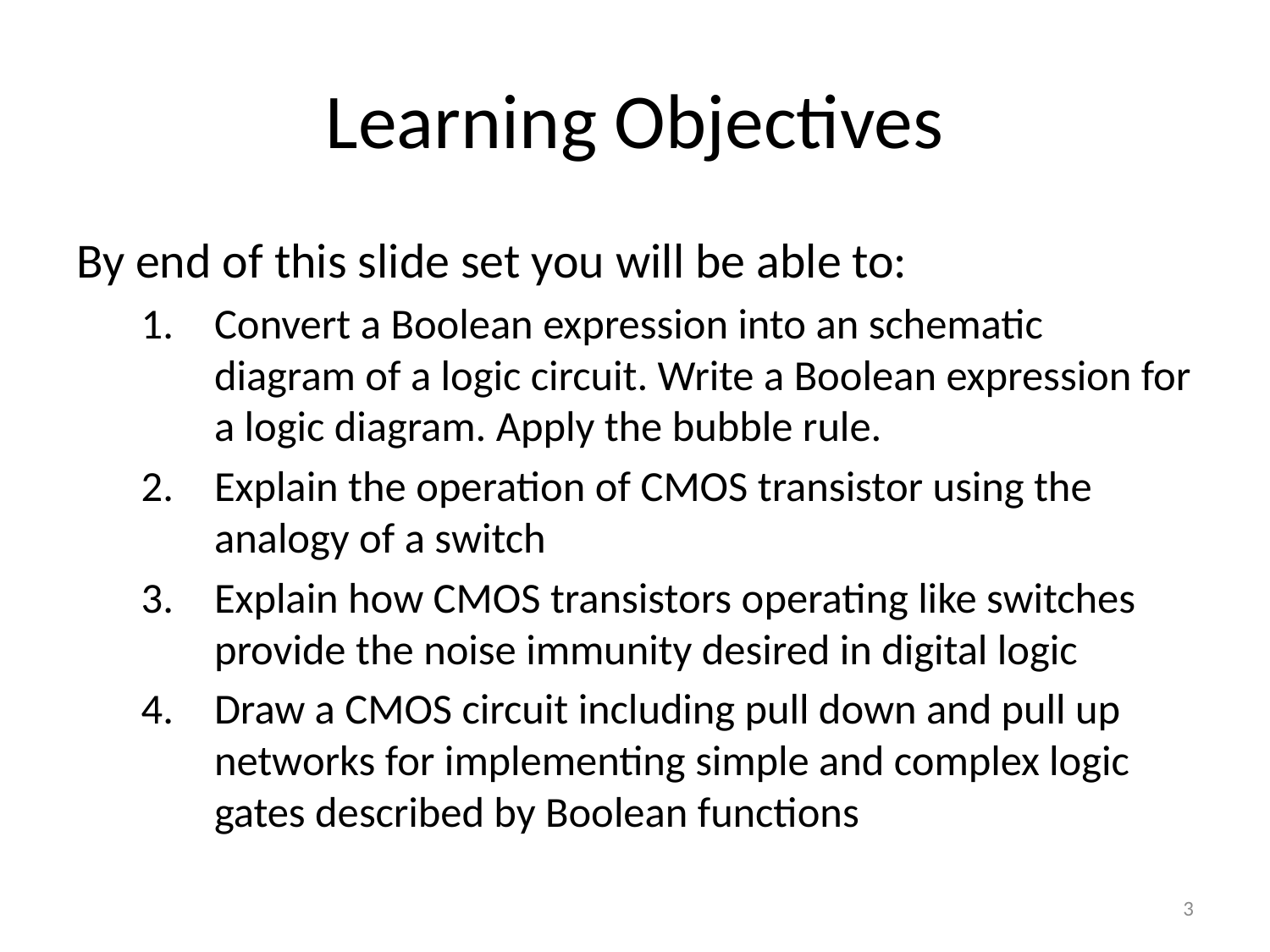

# Learning Objectives
By end of this slide set you will be able to:
Convert a Boolean expression into an schematic diagram of a logic circuit. Write a Boolean expression for a logic diagram. Apply the bubble rule.
Explain the operation of CMOS transistor using the analogy of a switch
Explain how CMOS transistors operating like switches provide the noise immunity desired in digital logic
Draw a CMOS circuit including pull down and pull up networks for implementing simple and complex logic gates described by Boolean functions

3